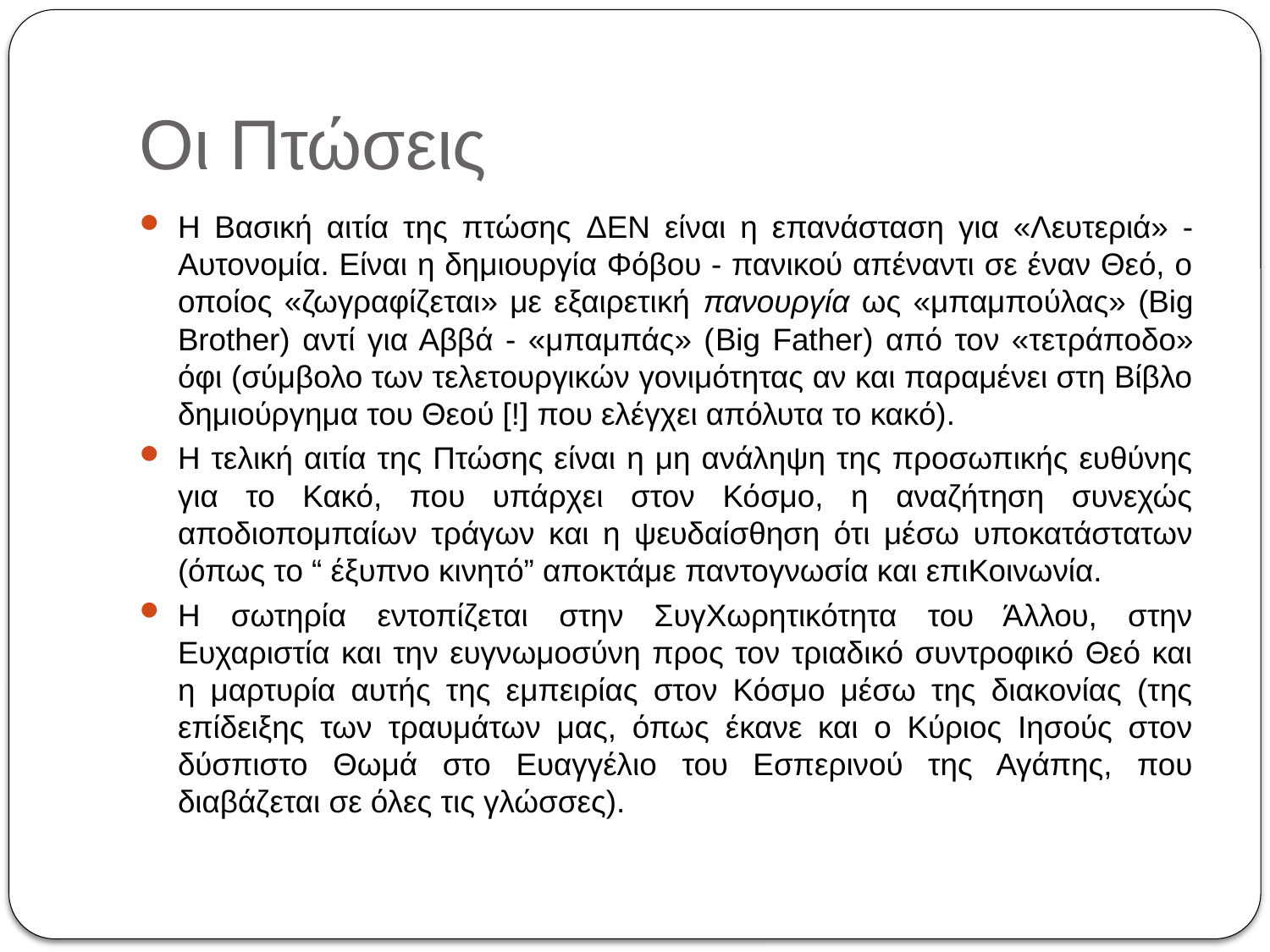

# Οι Πτώσεις
Η Βασική αιτία της πτώσης δεν είναι η επανάσταση για «Λευτεριά» - Αυτονομία. Είναι η δημιουργία Φόβου - πανικού απέναντι σε έναν Θεό, ο οποίος «ζωγραφίζεται» με εξαιρετική πανουργία ως «μπαμπούλας» (Big Brother) αντί για Αββά - «μπαμπάς» (Big Father) από τον «τετράποδο» όφι (σύμβολο των τελετουργικών γονιμότητας αν και παραμένει στη Βίβλο δημιούργημα του Θεού [!] που ελέγχει απόλυτα το κακό).
Η τελική αιτία της Πτώσης είναι η μη ανάληψη της προσωπικής ευθύνης για το Κακό, που υπάρχει στον Κόσμο, η αναζήτηση συνεχώς αποδιοπομπαίων τράγων και η ψευδαίσθηση ότι μέσω υποκατάστατων (όπως το “ έξυπνο κινητό” αποκτάμε παντογνωσία και επιΚοινωνία.
Η σωτηρία εντοπίζεται στην ΣυγΧωρητικότητα του Άλλου, στην Ευχαριστία και την ευγνωμοσύνη προς τον τριαδικό συντροφικό Θεό και η μαρτυρία αυτής της εμπειρίας στον Κόσμο μέσω της διακονίας (της επίδειξης των τραυμάτων μας, όπως έκανε και ο Κύριος Ιησούς στον δύσπιστο Θωμά στο Ευαγγέλιο του Εσπερινού της Αγάπης, που διαβάζεται σε όλες τις γλώσσες).